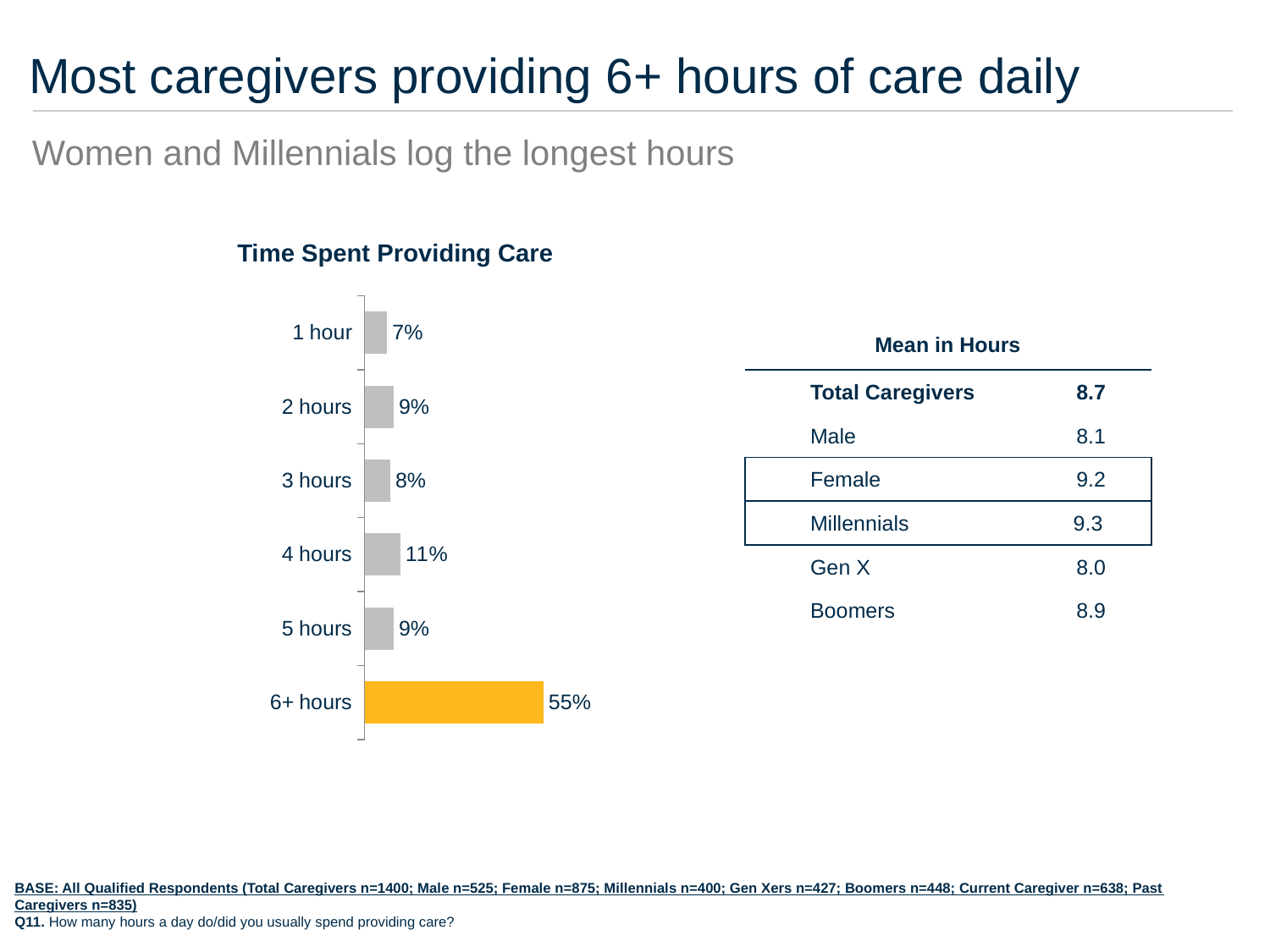

Most caregivers providing 6+ hours of care daily
Women and Millennials log the longest hours
Time Spent Providing Care

### Chart

| Category | Total Caregivers |
|---|---|
| 1 hour | 0.07 |
| 2 hours | 0.09 |
| 3 hours | 0.08 |
| 4 hours | 0.11 |
| 5 hours | 0.09 |
| 6+ hours | 0.55 |
| Mean in Hours |  |
| --- | --- |
| Total Caregivers | 8.7 |
| Male | 8.1 |
| Female | 9.2 |
| Millennials | 9.3 |
| Gen X | 8.0 |
| Boomers | 8.9 |
BASE: All Qualified Respondents (Total Caregivers n=1400; Male n=525; Female n=875; Millennials n=400; Gen Xers n=427; Boomers n=448; Current Caregiver n=638; Past Caregivers n=835)
Q11. How many hours a day do/did you usually spend providing care?